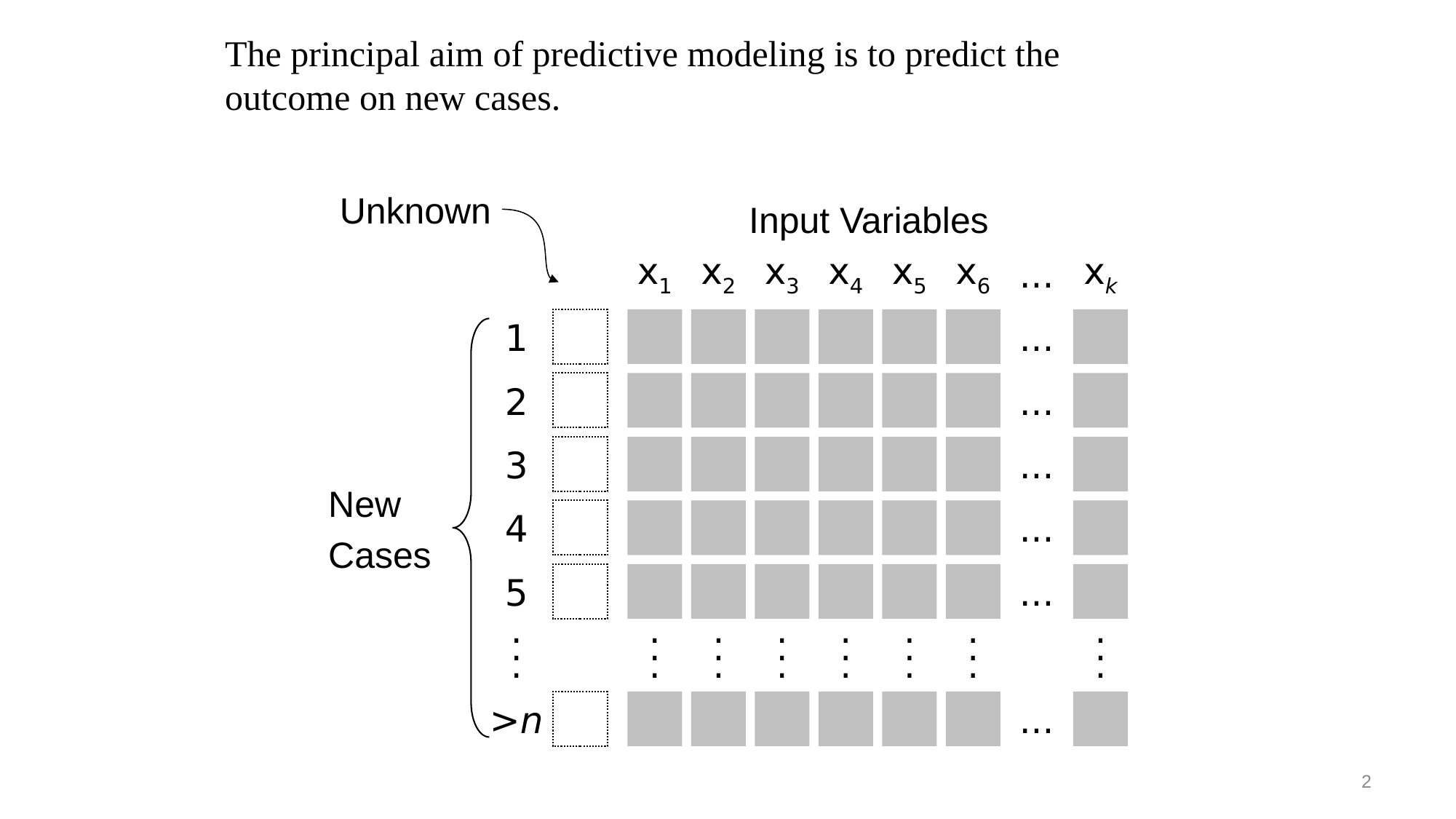

The principal aim of predictive modeling is to predict the outcome on new cases.

Unknown
Input Variables
x1
x2
x3
x4
x5
x6
...
xk
1

...

2

...

3

...

New
Cases
4

...

5

...

.
.
.
.
.
.
.
.
.
.
.
.
.
.
.
.
.
.
.
.
.
.
.
.
>n

...

2